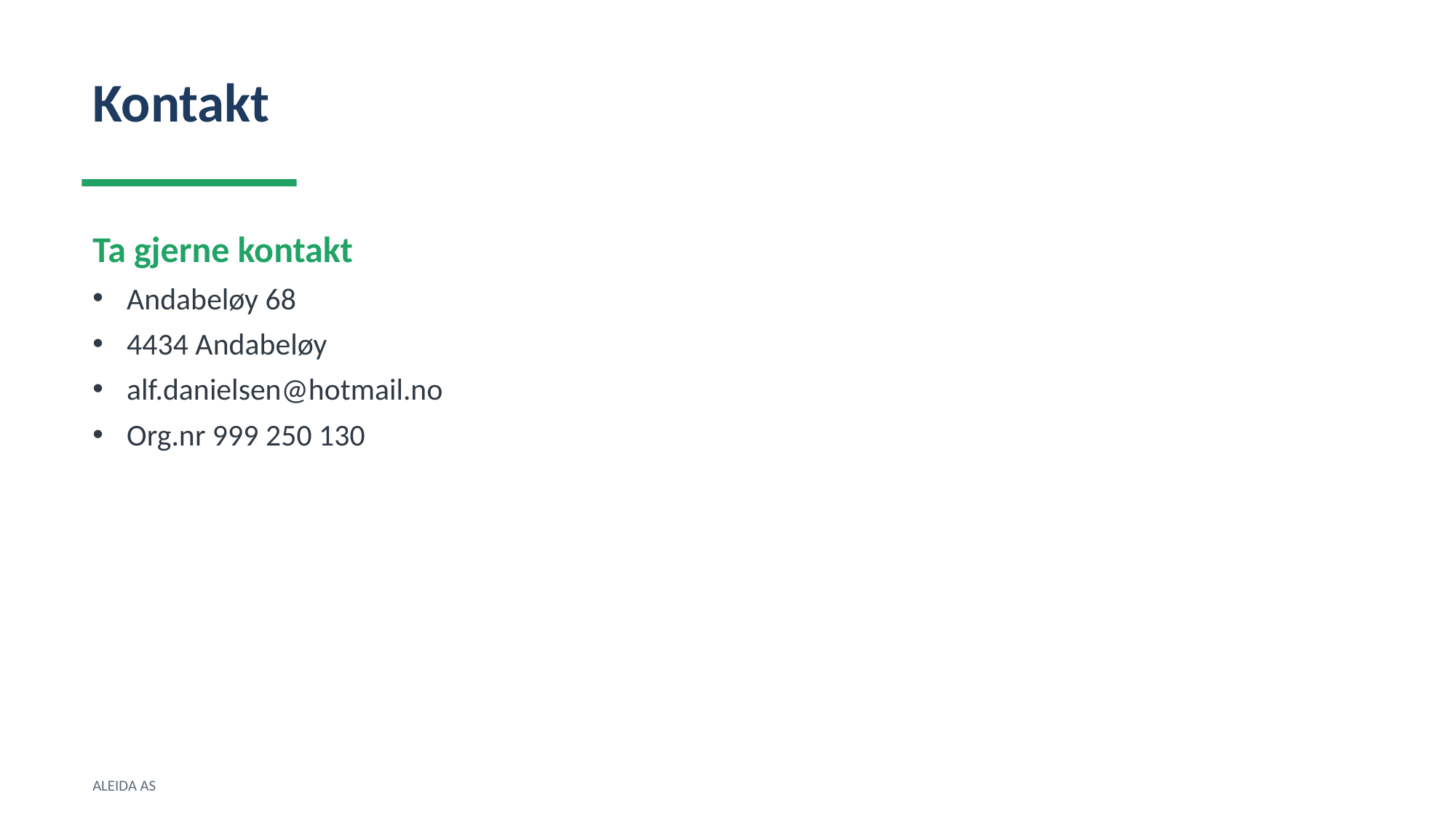

Kontakt

Ta gjerne kontakt
Andabeløy 68
4434 Andabeløy
alf.danielsen@hotmail.no
Org.nr 999 250 130
ALEIDA AS